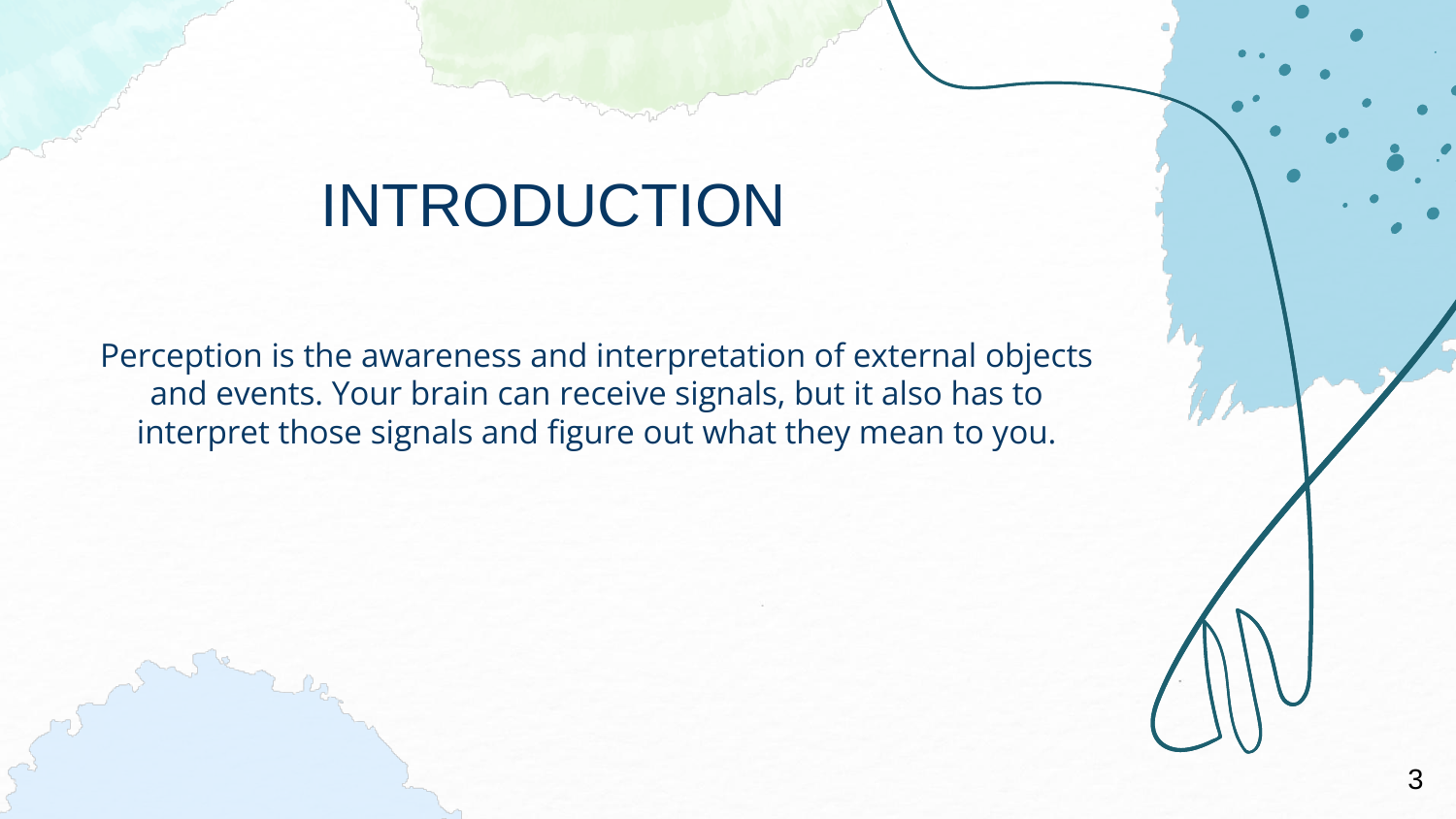

# INTRODUCTION
Perception is the awareness and interpretation of external objects and events. Your brain can receive signals, but it also has to interpret those signals and figure out what they mean to you.
3